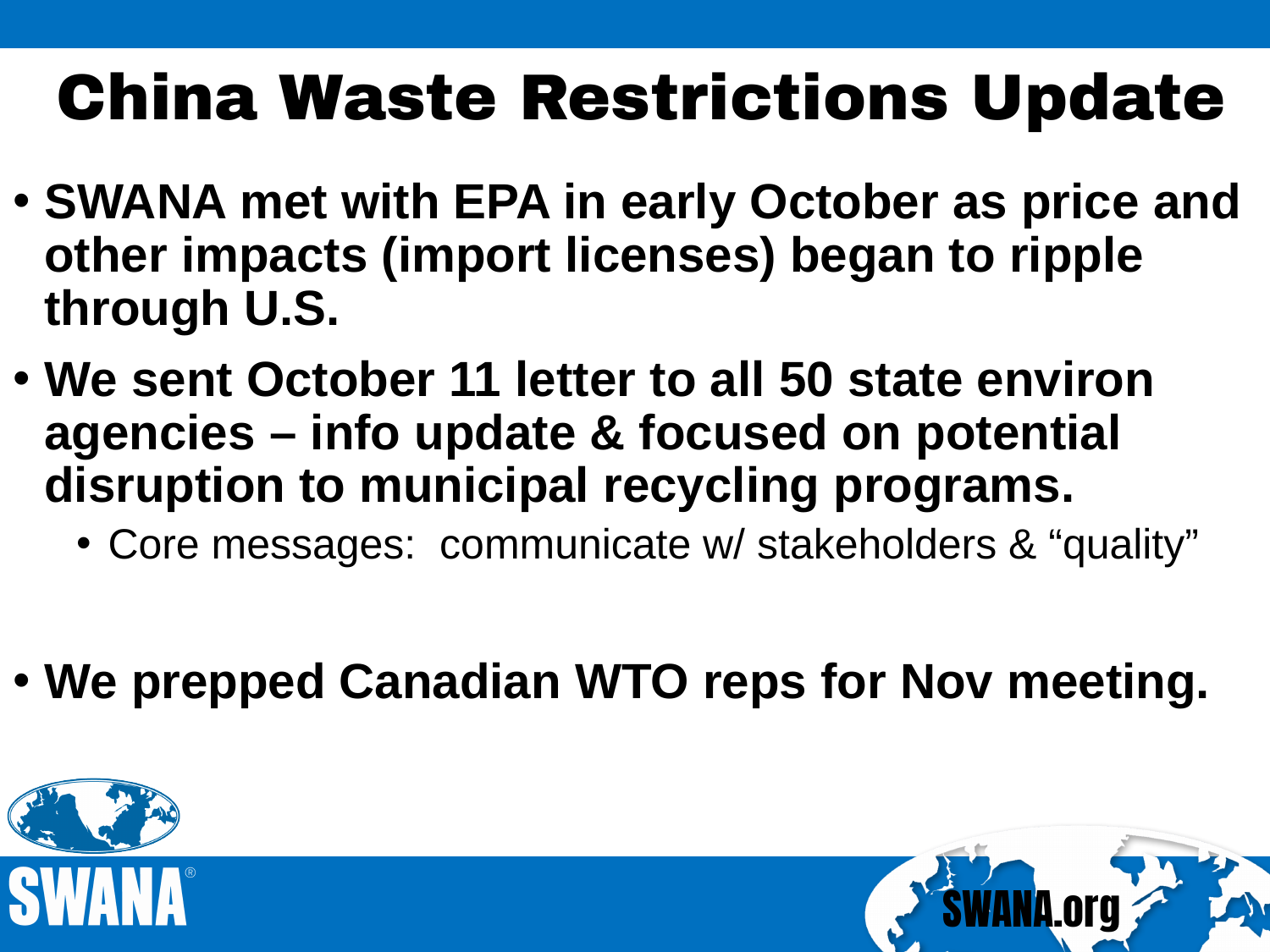

# China Waste Restrictions Update
SWANA met with EPA in early October as price and other impacts (import licenses) began to ripple through U.S.
We sent October 11 letter to all 50 state environ agencies – info update & focused on potential disruption to municipal recycling programs.
Core messages:  communicate w/ stakeholders & “quality”

We prepped Canadian WTO reps for Nov meeting.